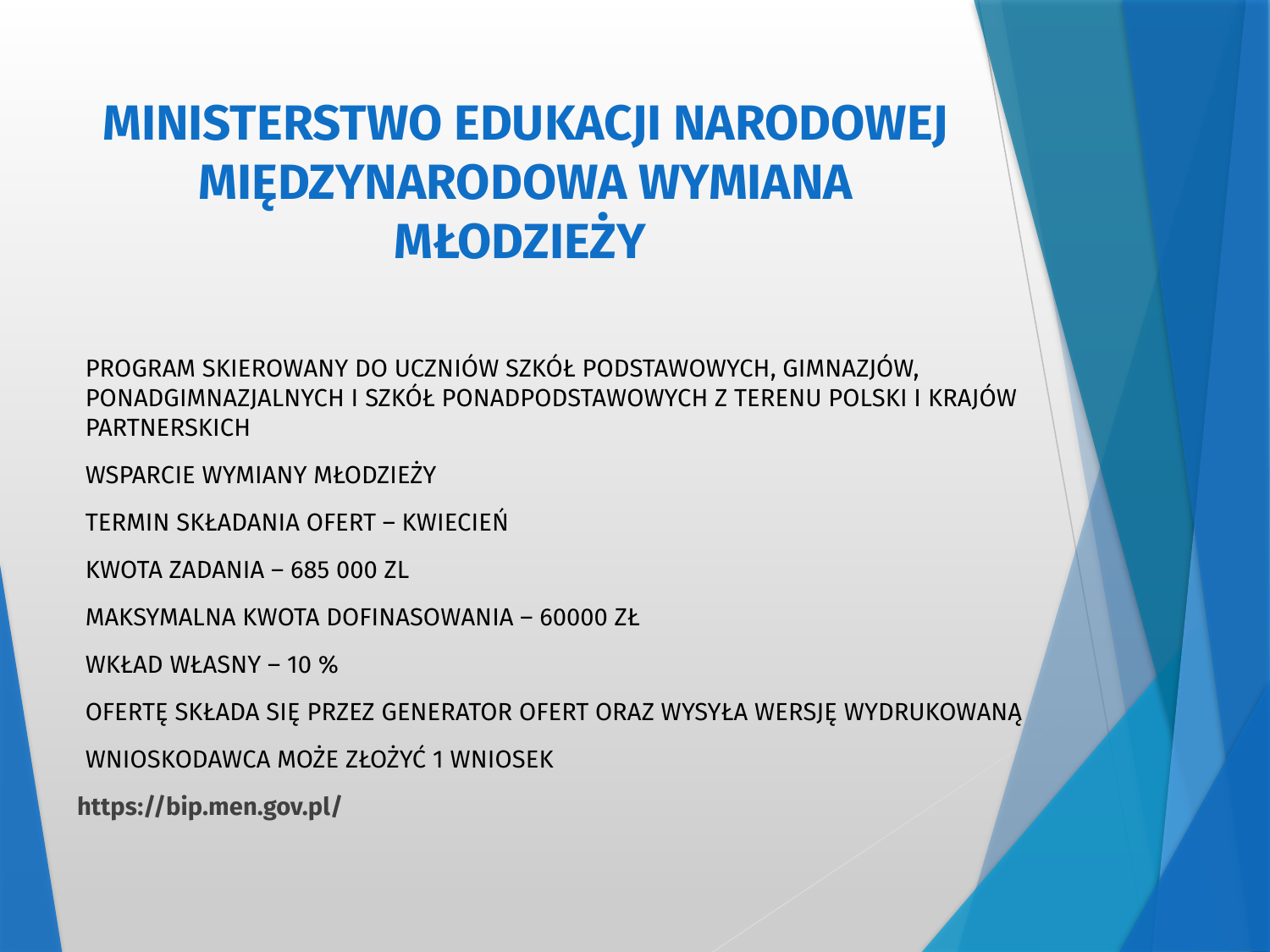

# MINISTERSTWO EDUKACJI NARODOWEJ MIĘDZYNARODOWA WYMIANA MŁODZIEŻY
	PROGRAM SKIEROWANY DO UCZNIÓW SZKÓŁ PODSTAWOWYCH, GIMNAZJÓW, PONADGIMNAZJALNYCH I SZKÓŁ PONADPODSTAWOWYCH Z TERENU POLSKI I KRAJÓW PARTNERSKICH
	WSPARCIE WYMIANY MŁODZIEŻY
	TERMIN SKŁADANIA OFERT – KWIECIEŃ
	KWOTA ZADANIA – 685 000 ZL
	MAKSYMALNA KWOTA DOFINASOWANIA – 60000 ZŁ
	WKŁAD WŁASNY – 10 %
	OFERTĘ SKŁADA SIĘ PRZEZ GENERATOR OFERT ORAZ WYSYŁA WERSJĘ WYDRUKOWANĄ
	WNIOSKODAWCA MOŻE ZŁOŻYĆ 1 WNIOSEK
      https://bip.men.gov.pl/